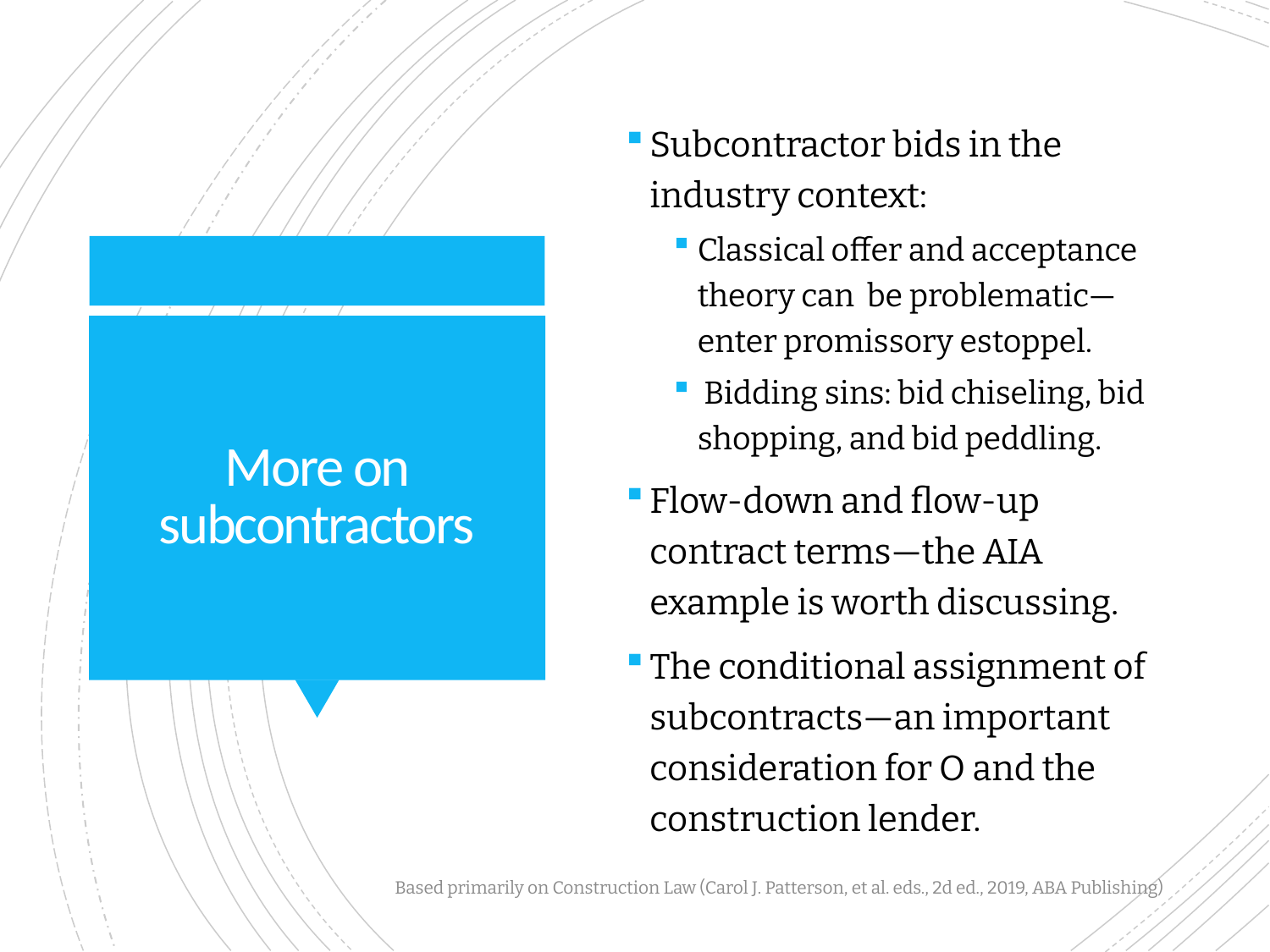

Subcontractor bids in the industry context:
Classical offer and acceptance theory can  be problematic—enter promissory estoppel.
 Bidding sins: bid chiseling, bid shopping, and bid peddling.
Flow-down and flow-up contract terms—the AIA example is worth discussing.
The conditional assignment of subcontracts—an important consideration for O and the construction lender.
# More on subcontractors
Based primarily on Construction Law (Carol J. Patterson, et al. eds., 2d ed., 2019, ABA Publishing)